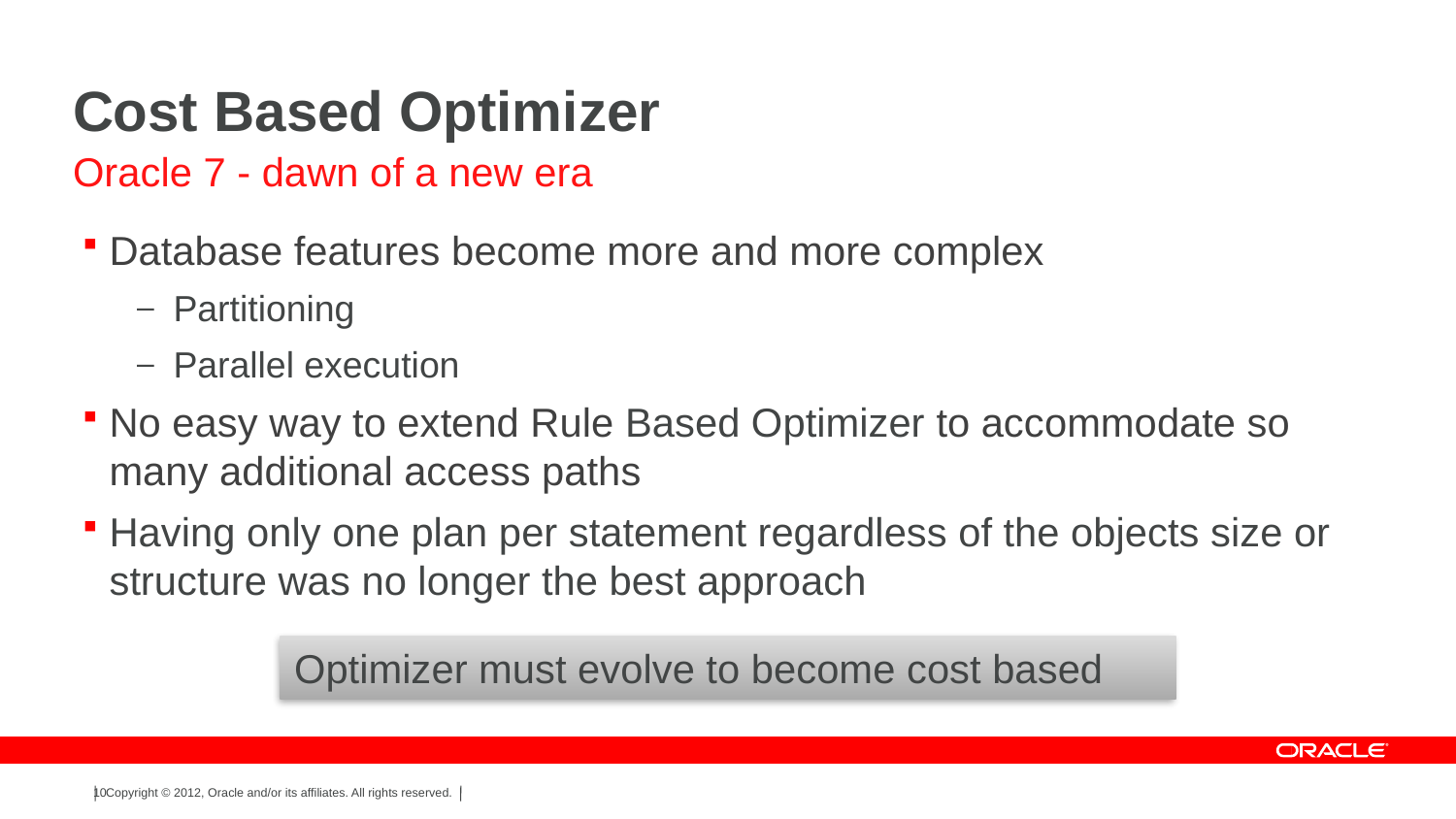

# Cost Based Optimizer
Oracle 7 - dawn of a new era
Database features become more and more complex
Partitioning
Parallel execution
No easy way to extend Rule Based Optimizer to accommodate so many additional access paths
Having only one plan per statement regardless of the objects size or structure was no longer the best approach

Optimizer must evolve to become cost based